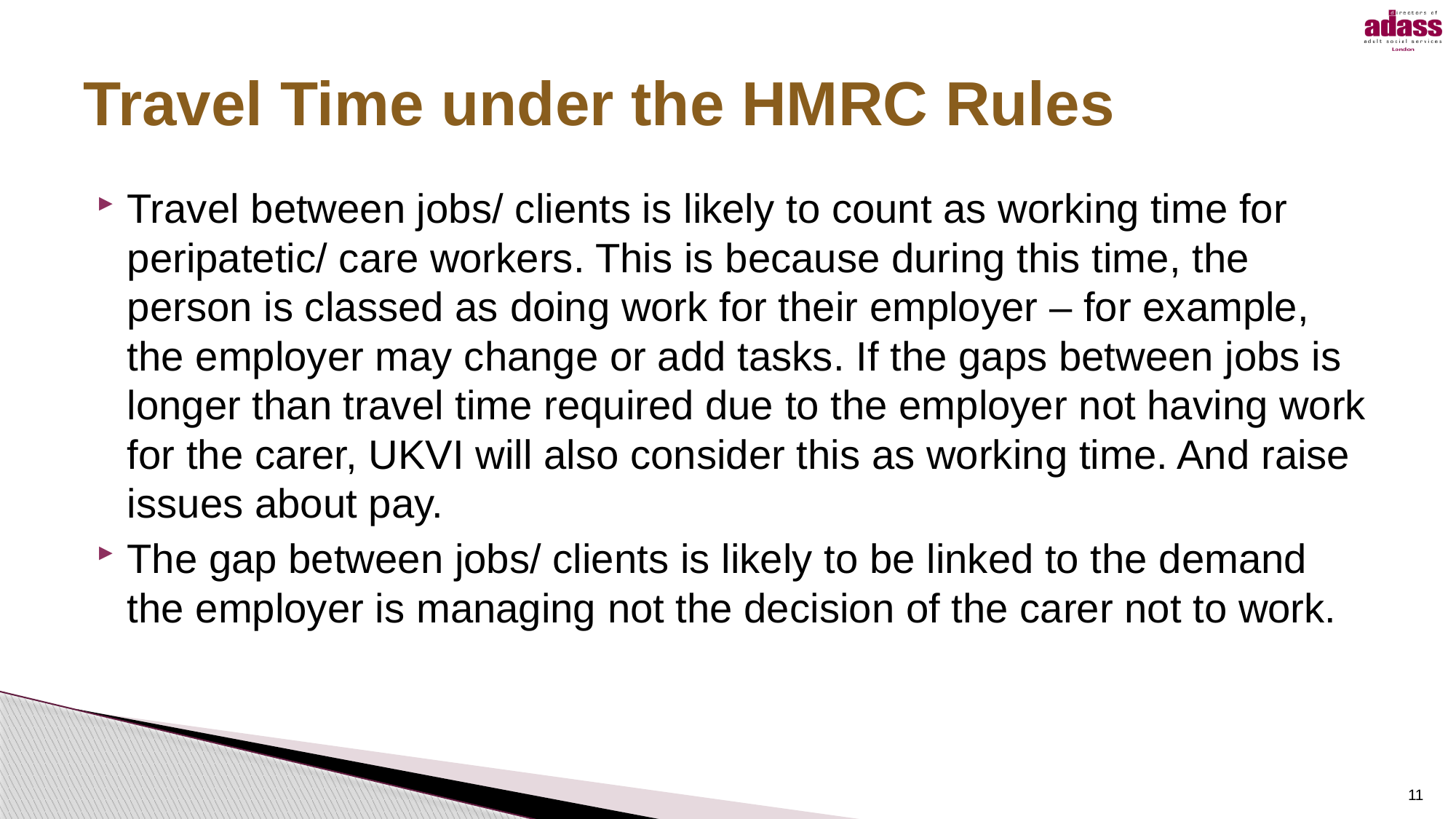

# Travel Time under the HMRC Rules
Travel between jobs/ clients is likely to count as working time for peripatetic/ care workers. This is because during this time, the person is classed as doing work for their employer – for example, the employer may change or add tasks. If the gaps between jobs is longer than travel time required due to the employer not having work for the carer, UKVI will also consider this as working time. And raise issues about pay.
The gap between jobs/ clients is likely to be linked to the demand the employer is managing not the decision of the carer not to work.

11